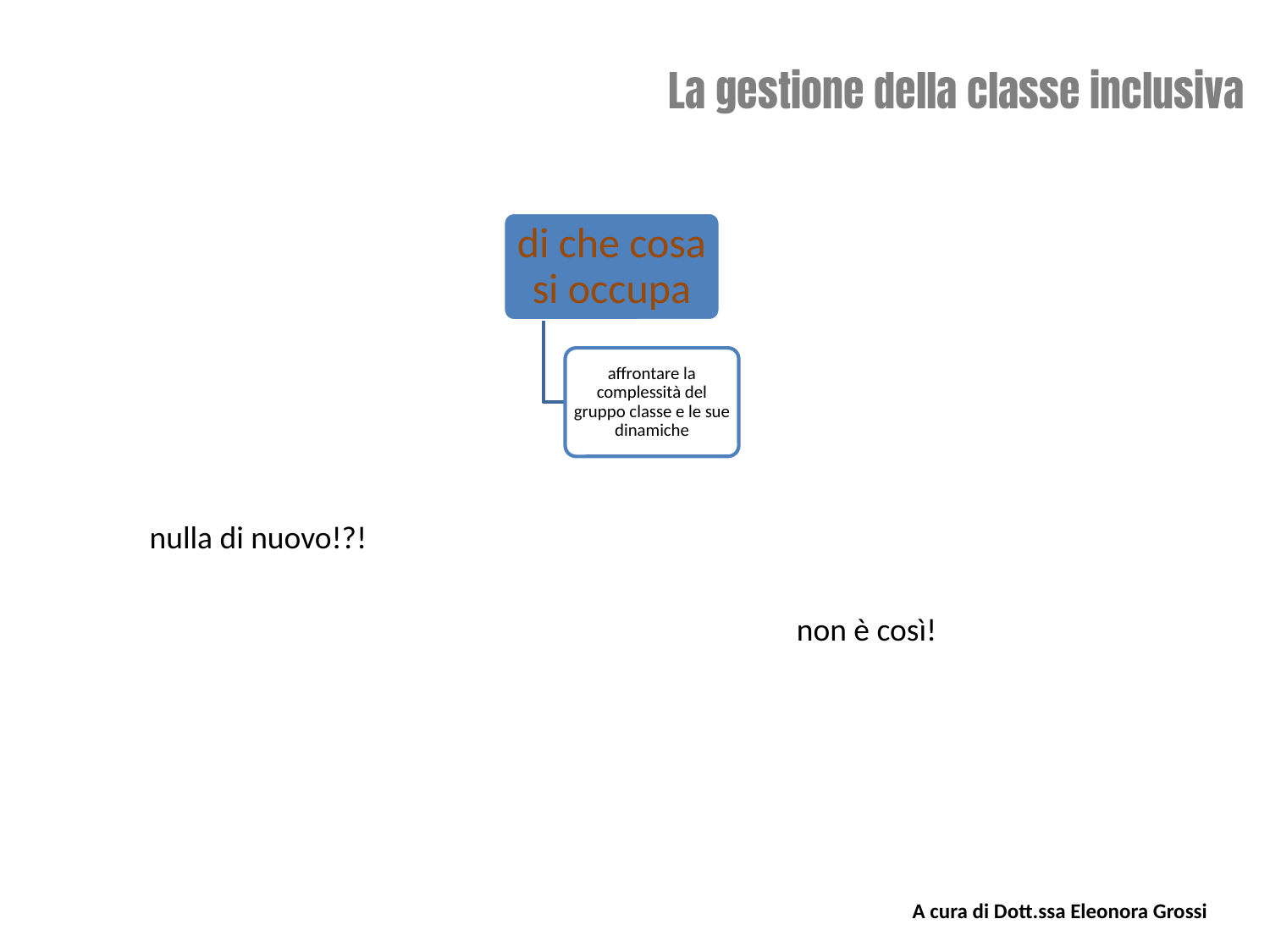

La gestione della classe inclusiva

di che cosa si occupa

affrontare la complessità del gruppo classe e le sue dinamiche
nulla di nuovo!?!
non è così!
A cura di Dott.ssa Eleonora Grossi